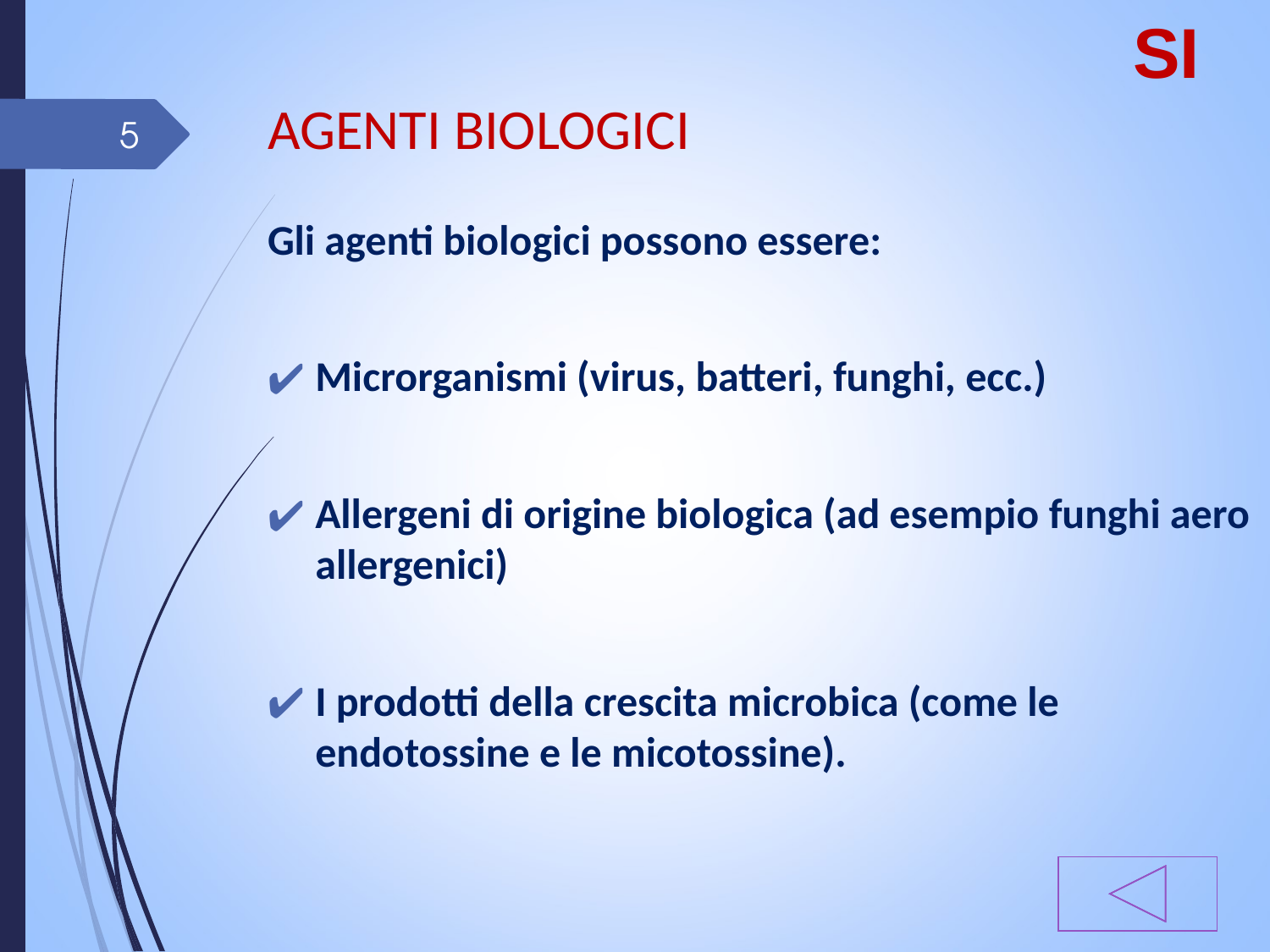

SI
# AGENTI BIOLOGICI
5
Gli agenti biologici possono essere:

Microrganismi (virus, batteri, funghi, ecc.)

Allergeni di origine biologica (ad esempio funghi aero allergenici)

I prodotti della crescita microbica (come le endotossine e le micotossine).